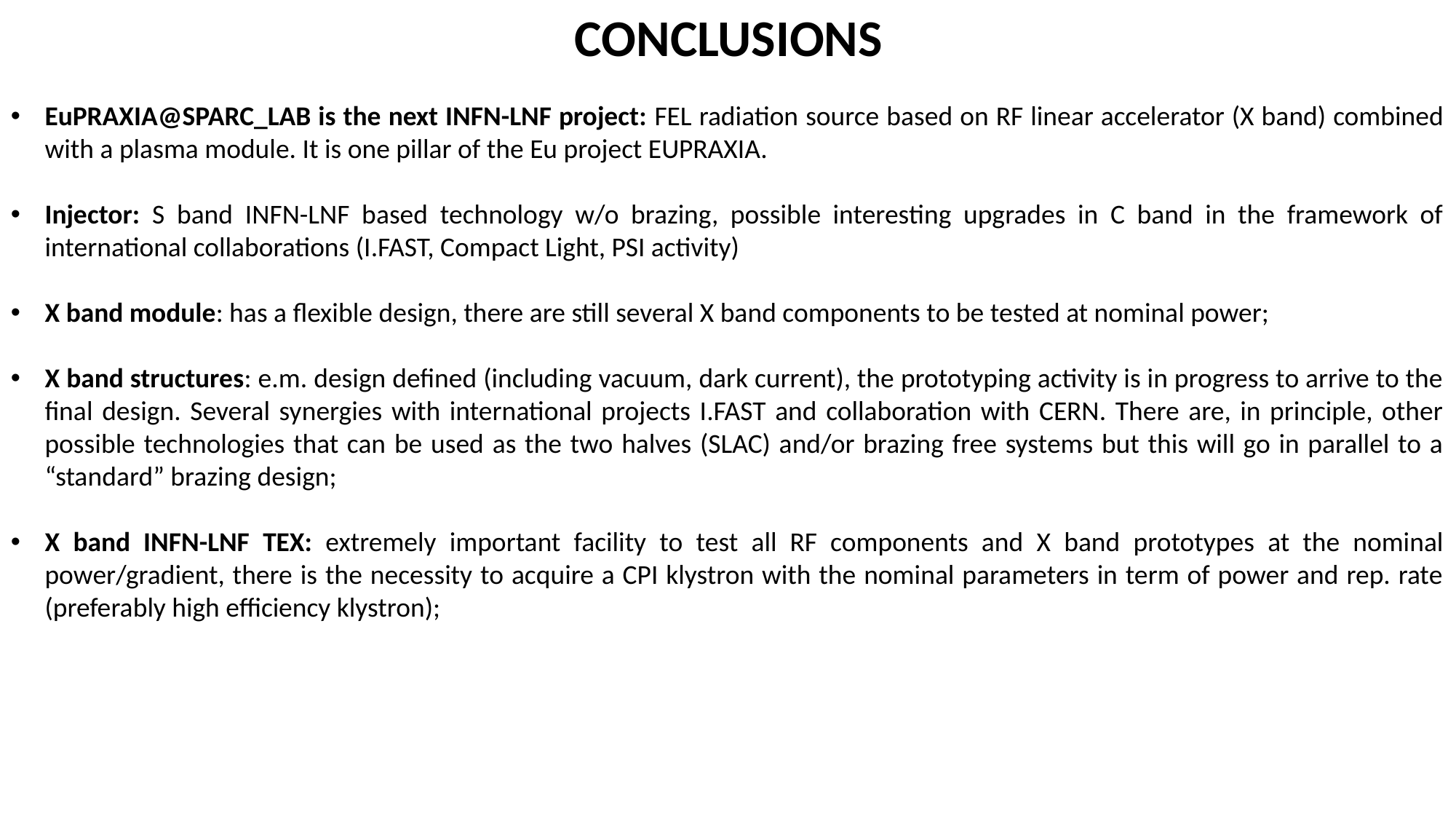

CONCLUSIONS
EuPRAXIA@SPARC_LAB is the next INFN-LNF project: FEL radiation source based on RF linear accelerator (X band) combined with a plasma module. It is one pillar of the Eu project EUPRAXIA.

Injector: S band INFN-LNF based technology w/o brazing, possible interesting upgrades in C band in the framework of international collaborations (I.FAST, Compact Light, PSI activity)

X band module: has a flexible design, there are still several X band components to be tested at nominal power;

X band structures: e.m. design defined (including vacuum, dark current), the prototyping activity is in progress to arrive to the final design. Several synergies with international projects I.FAST and collaboration with CERN. There are, in principle, other possible technologies that can be used as the two halves (SLAC) and/or brazing free systems but this will go in parallel to a “standard” brazing design;

X band INFN-LNF TEX: extremely important facility to test all RF components and X band prototypes at the nominal power/gradient, there is the necessity to acquire a CPI klystron with the nominal parameters in term of power and rep. rate (preferably high efficiency klystron);